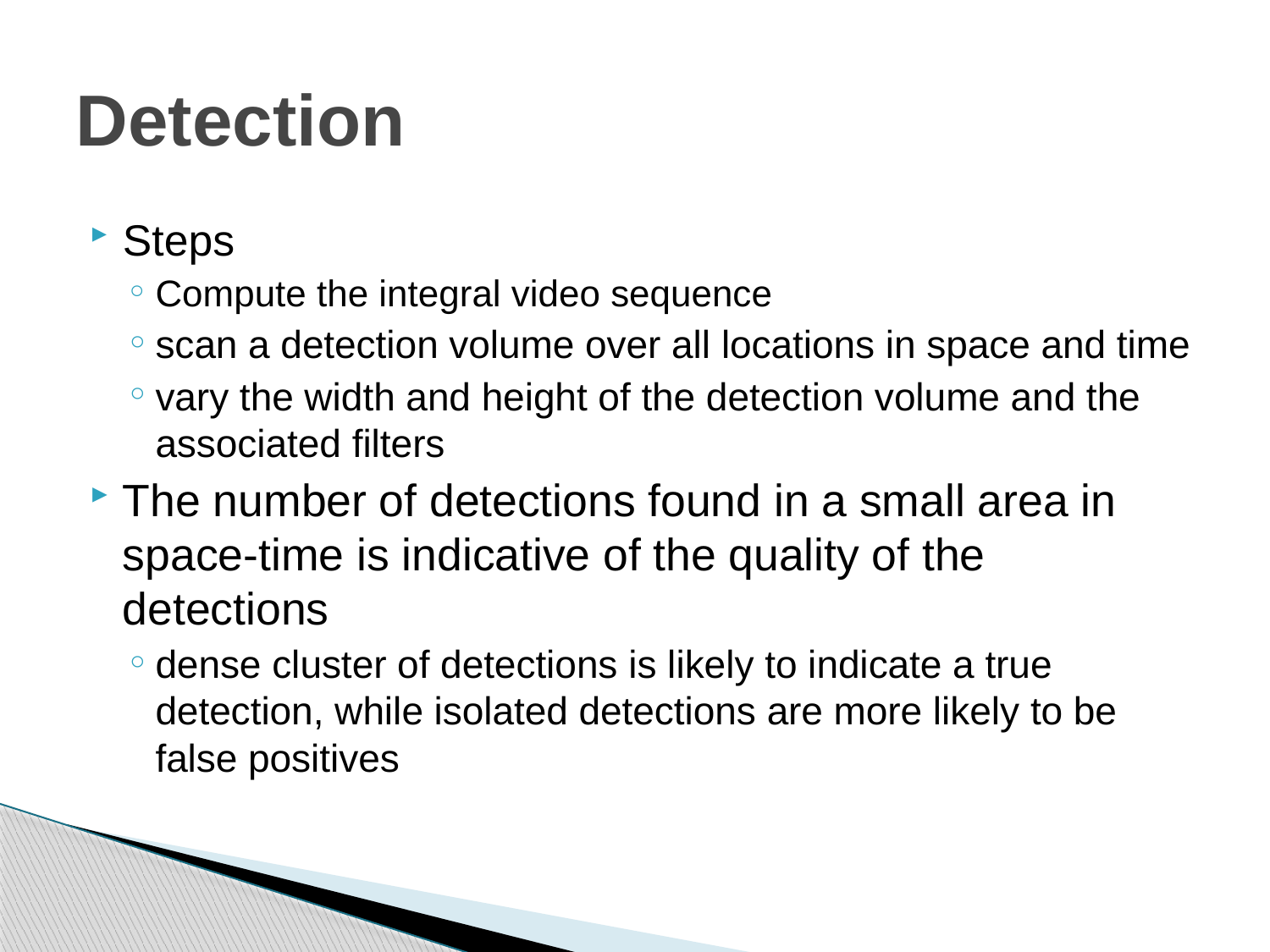

# Detection
Steps
Compute the integral video sequence
scan a detection volume over all locations in space and time
vary the width and height of the detection volume and the associated filters
The number of detections found in a small area in space-time is indicative of the quality of the detections
dense cluster of detections is likely to indicate a true detection, while isolated detections are more likely to be false positives